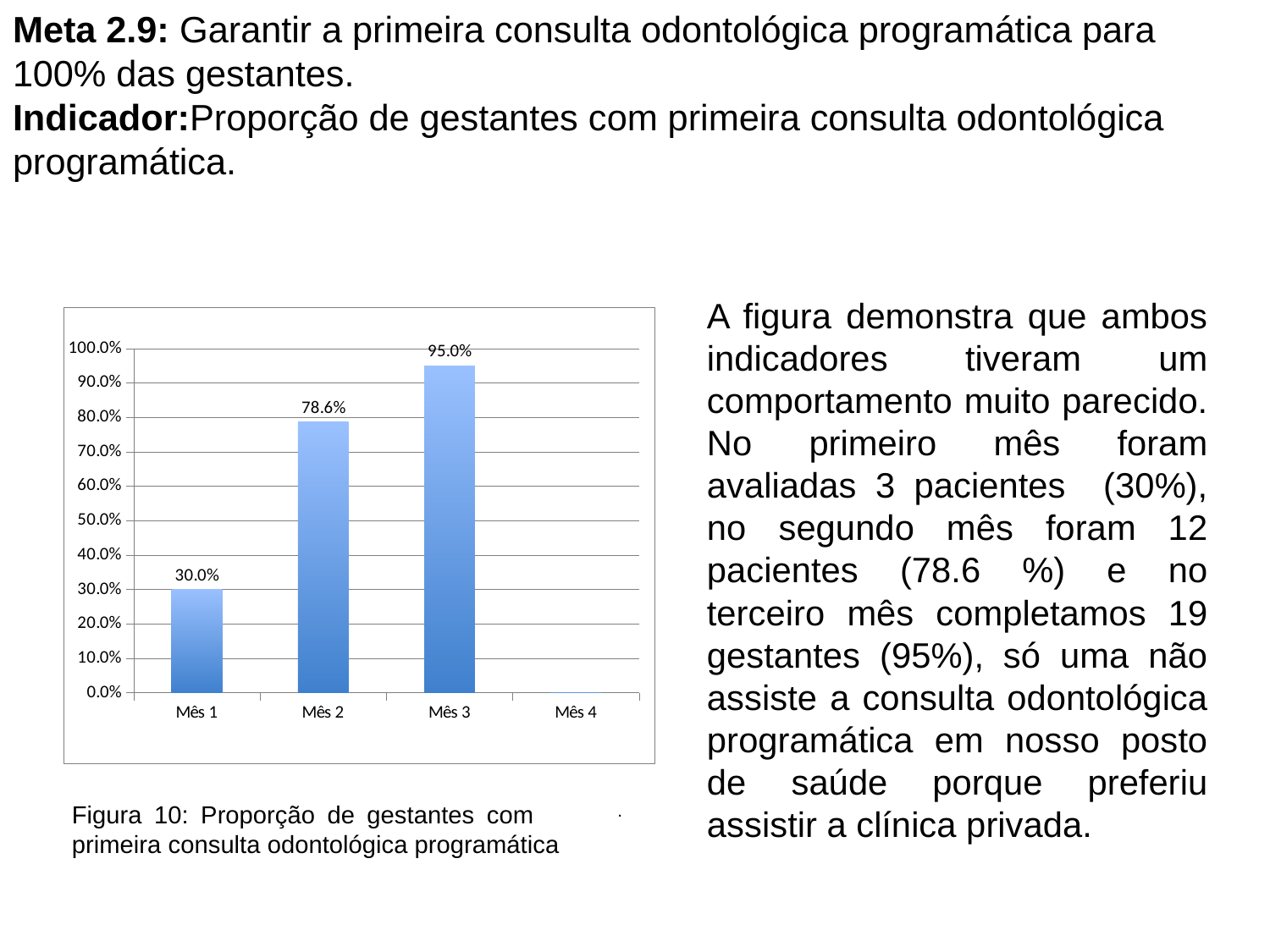

# Meta 2.9: Garantir a primeira consulta odontológica programática para 100% das gestantes. Indicador:Proporção de gestantes com primeira consulta odontológica programática.
A figura demonstra que ambos indicadores tiveram um comportamento muito parecido. No primeiro mês foram avaliadas 3 pacientes  (30%), no segundo mês foram 12 pacientes (78.6 %) e no terceiro mês completamos 19 gestantes (95%), só uma não assiste a consulta odontológica programática em nosso posto de saúde porque preferiu assistir a clínica privada.

### Chart

| Category | Proporção de gestantes com primeira consulta odontológica programática |
|---|---|
| Mês 1 | 0.3000000000000003 |
| Mês 2 | 0.7857142857142856 |
| Mês 3 | 0.9500000000000006 |
| Mês 4 | 0.0 |
.
Figura 10: Proporção de gestantes com         primeira consulta odontológica programática